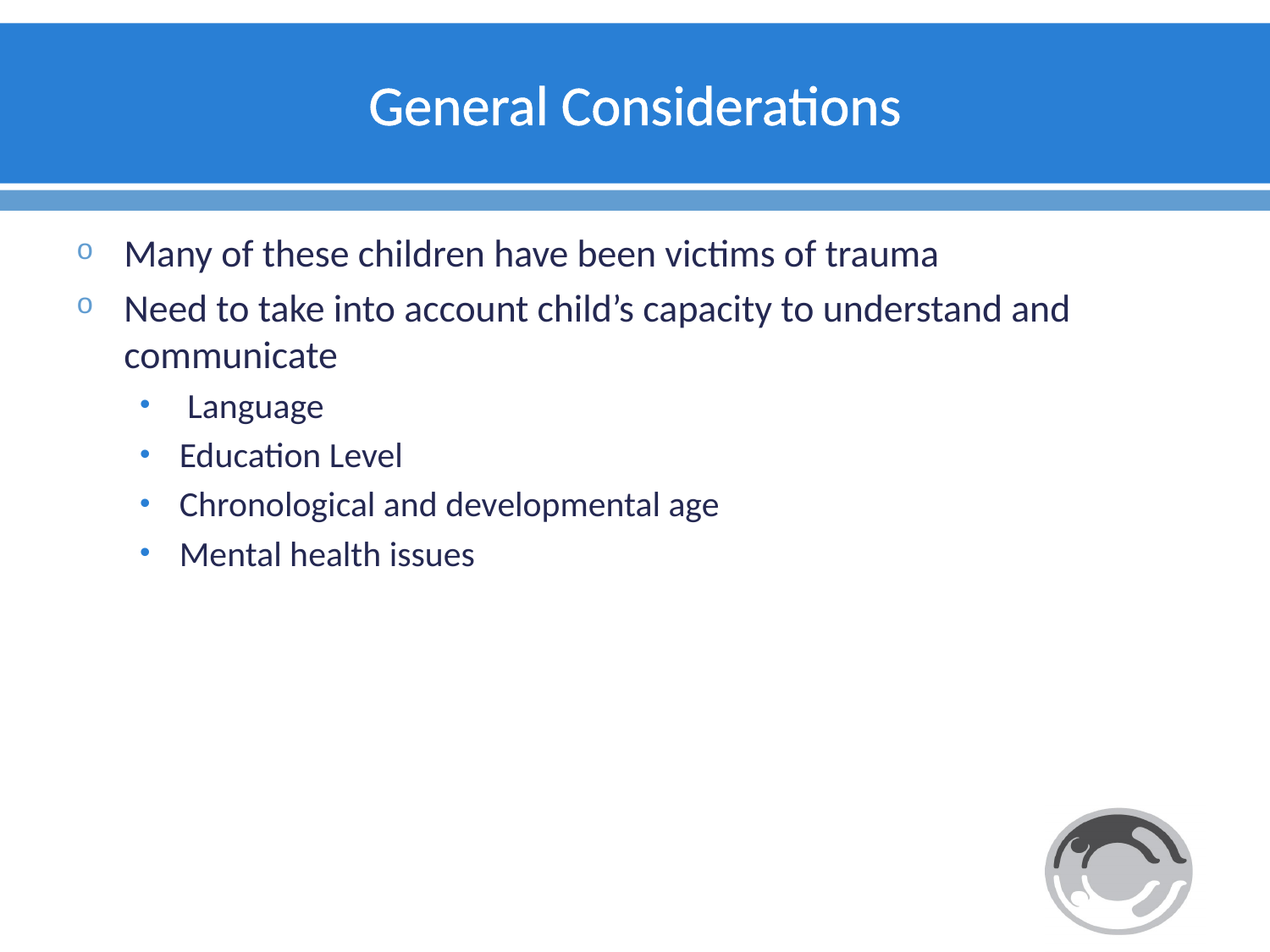

# General Considerations
Many of these children have been victims of trauma
Need to take into account child’s capacity to understand and communicate
 Language
Education Level
Chronological and developmental age
Mental health issues